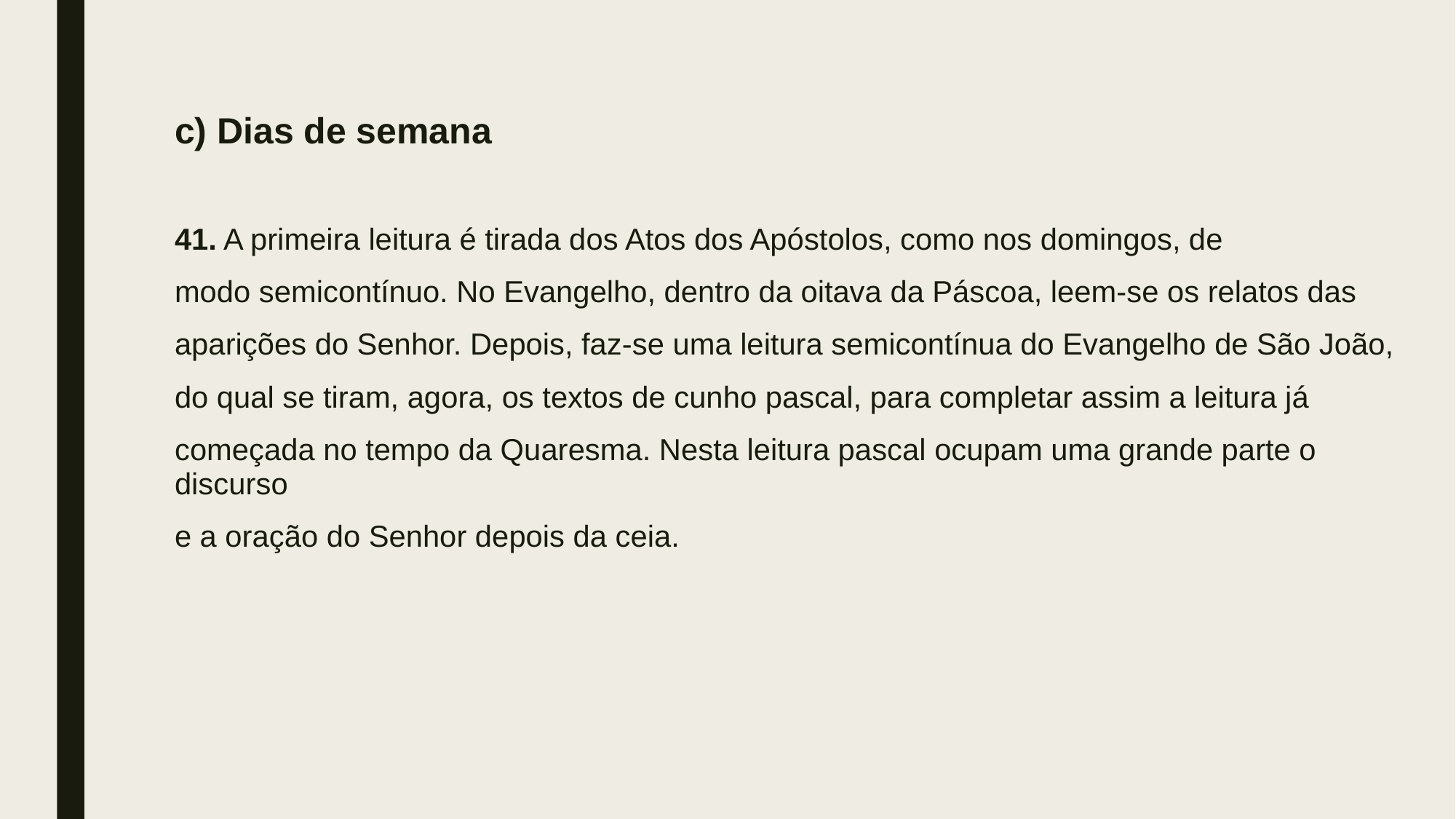

#
c) Dias de semana

41. A primeira leitura é tirada dos Atos dos Apóstolos, como nos domingos, de
modo semicontínuo. No Evangelho, dentro da oitava da Páscoa, leem-se os relatos das
aparições do Senhor. Depois, faz-se uma leitura semicontínua do Evangelho de São João,
do qual se tiram, agora, os textos de cunho pascal, para completar assim a leitura já
começada no tempo da Quaresma. Nesta leitura pascal ocupam uma grande parte o discurso
e a oração do Senhor depois da ceia.